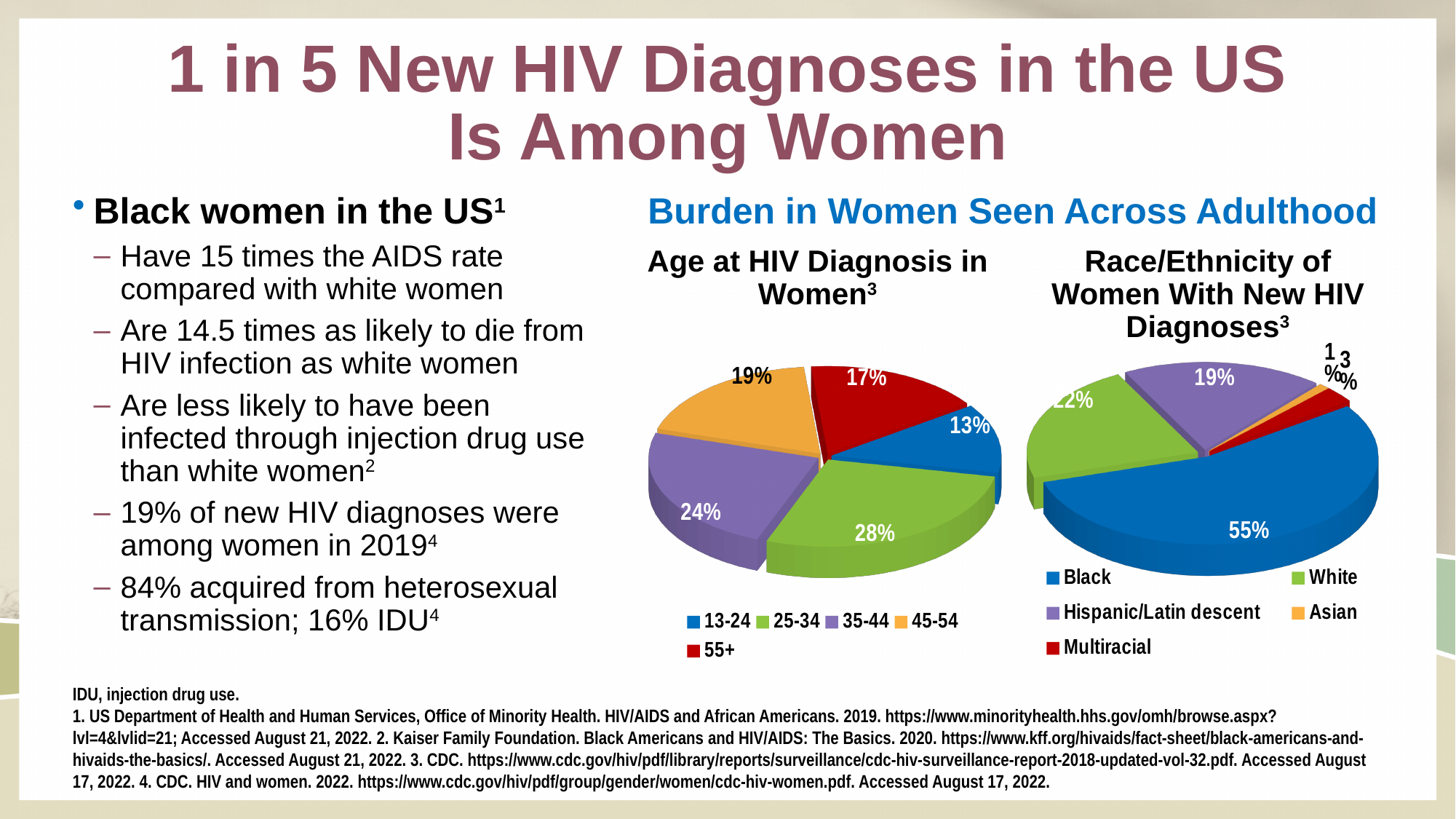

# 1 in 5 New HIV Diagnoses in the US Is Among Women
Black women in the US1
Have 15 times the AIDS rate compared with white women
Are 14.5 times as likely to die from HIV infection as white women
Are less likely to have been infected through injection drug use than white women2
19% of new HIV diagnoses were among women in 20194
84% acquired from heterosexual transmission; 16% IDU4
Burden in Women Seen Across Adulthood
Age at HIV Diagnosis in Women3
Race/Ethnicity of Women With New HIV Diagnoses3

[unsupported chart]

[unsupported chart]

IDU, injection drug use.
1. US Department of Health and Human Services, Office of Minority Health. HIV/AIDS and African Americans. 2019. https://www.minorityhealth.hhs.gov/omh/browse.aspx?lvl=4&lvlid=21; Accessed August 21, 2022. 2. Kaiser Family Foundation. Black Americans and HIV/AIDS: The Basics. 2020. https://www.kff.org/hivaids/fact-sheet/black-americans-and-hivaids-the-basics/. Accessed August 21, 2022. 3. CDC. https://www.cdc.gov/hiv/pdf/library/reports/surveillance/cdc-hiv-surveillance-report-2018-updated-vol-32.pdf. Accessed August 17, 2022. 4. CDC. HIV and women. 2022. https://www.cdc.gov/hiv/pdf/group/gender/women/cdc-hiv-women.pdf. Accessed August 17, 2022.